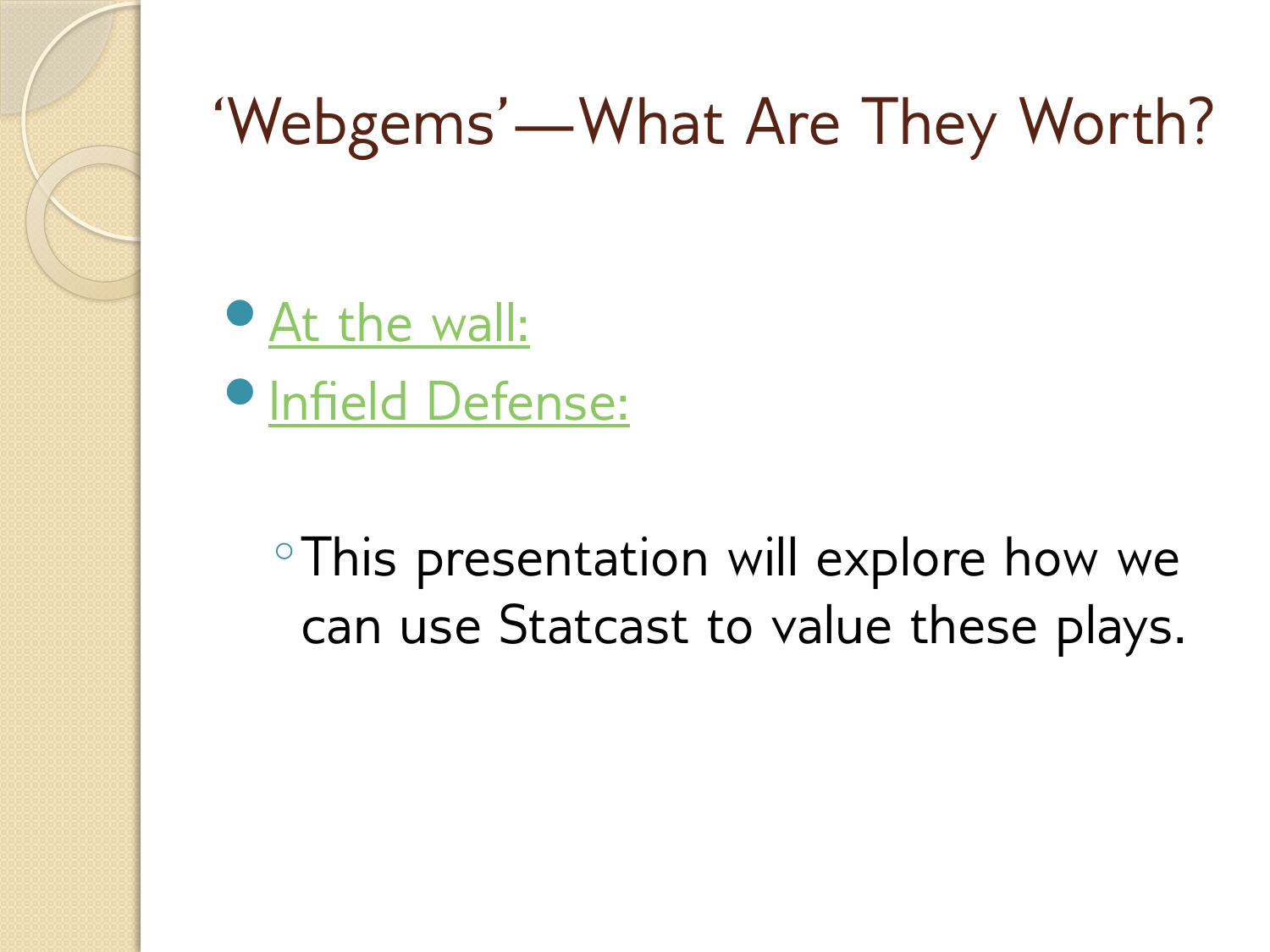

# ‘Webgems’—What Are They Worth?

At the wall:
Infield Defense:

This presentation will explore how we can use Statcast to value these plays.